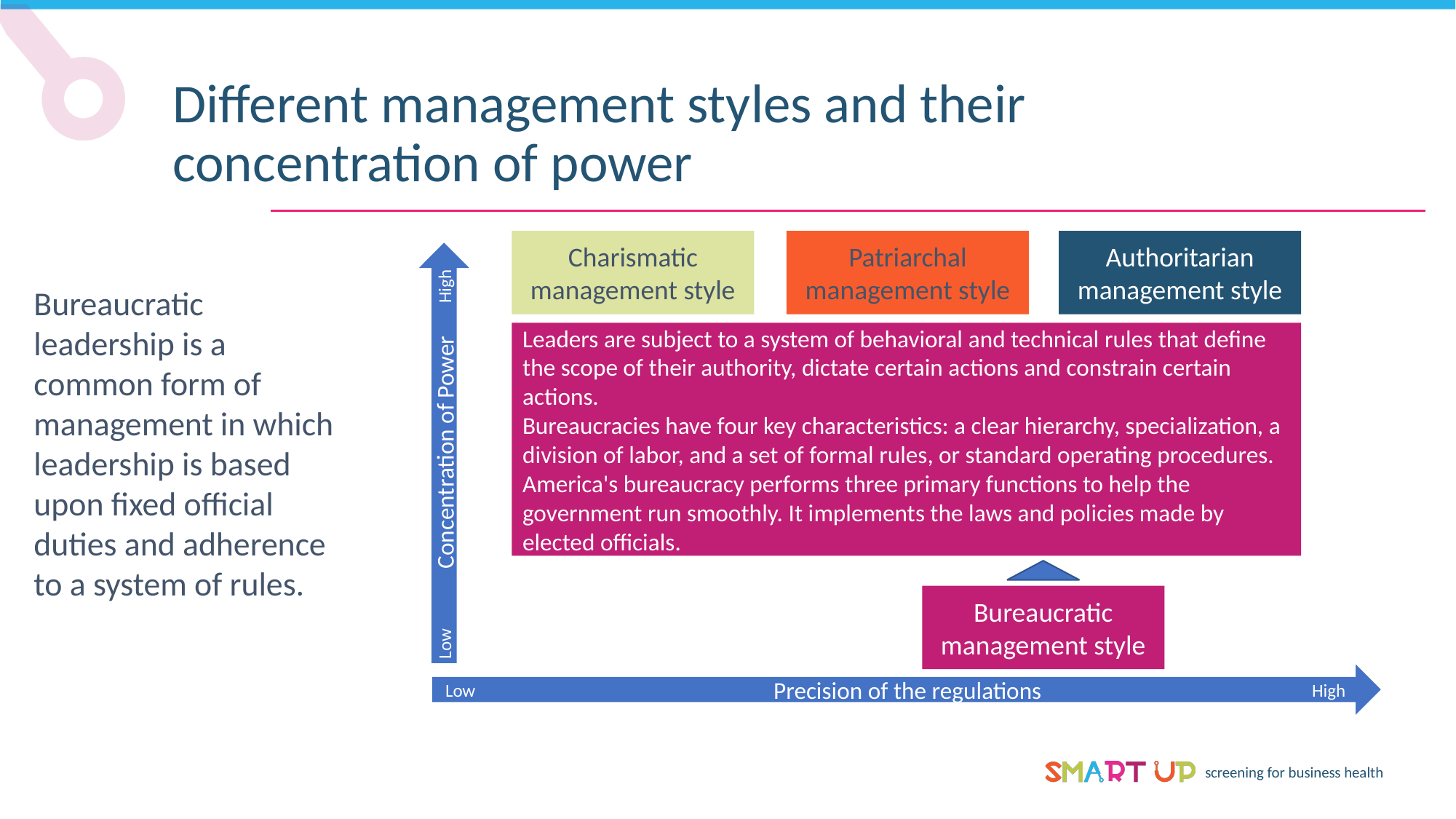

Different management styles and their concentration of power
Patriarchal management style
Charismatic management style
Authoritarian management style
Bureaucratic leadership is a common form of management in which leadership is based upon fixed official duties and adherence to a system of rules.
Leaders are subject to a system of behavioral and technical rules that define the scope of their authority, dictate certain actions and constrain certain actions.
Bureaucracies have four key characteristics: a clear hierarchy, specialization, a division of labor, and a set of formal rules, or standard operating procedures. America's bureaucracy performs three primary functions to help the government run smoothly. It implements the laws and policies made by elected officials.

Concentration of Power
Low
High

Bureaucratic management style

Precision of the regulations
High
Low